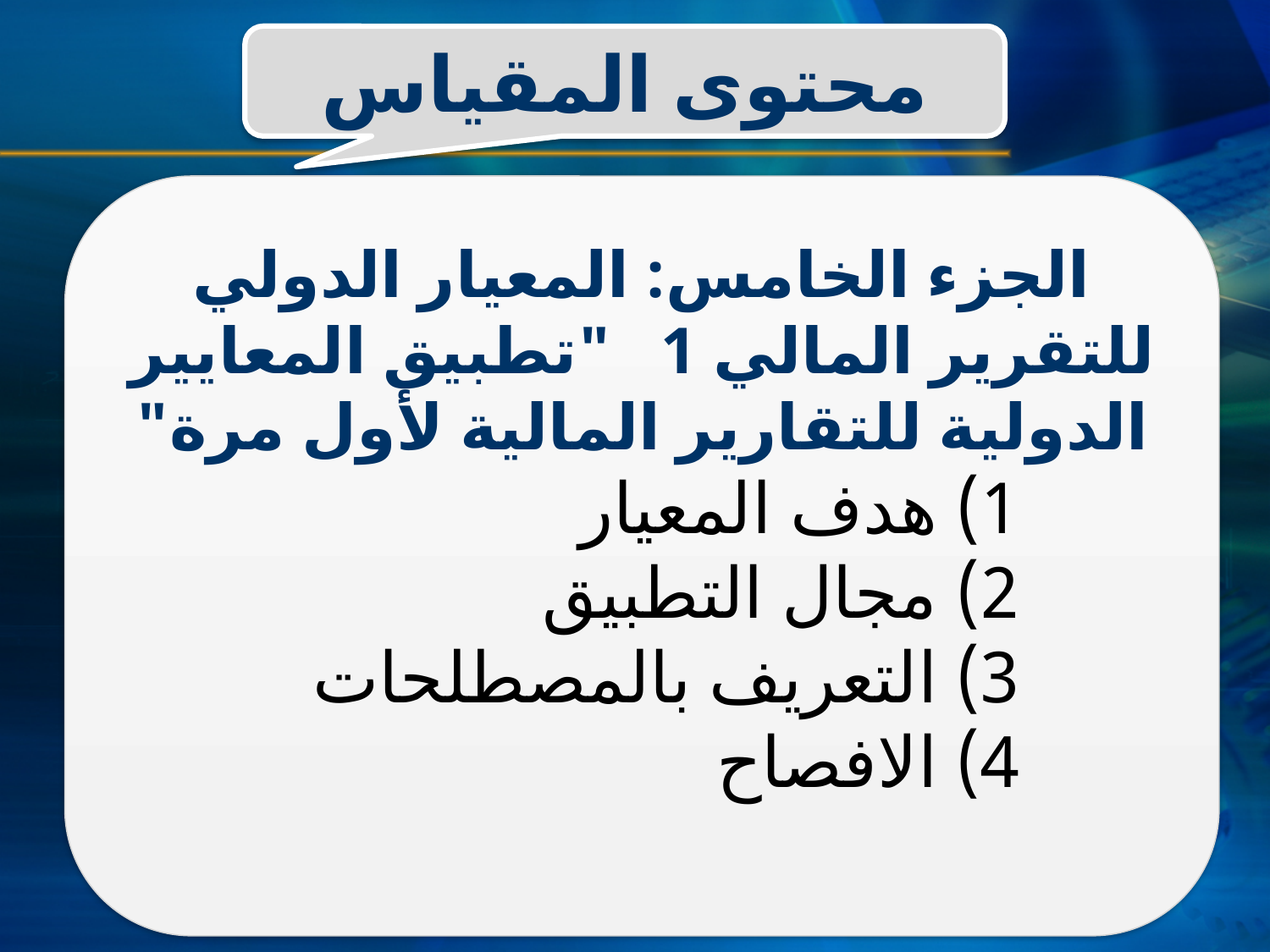

محتوى المقياس

الجزء الخامس: المعيار الدولي للتقرير المالي 1   "تطبيق المعايير الدولية للتقارير المالية لأول مرة"
 هدف المعيار
 مجال التطبيق
 التعريف بالمصطلحات
 الافصاح